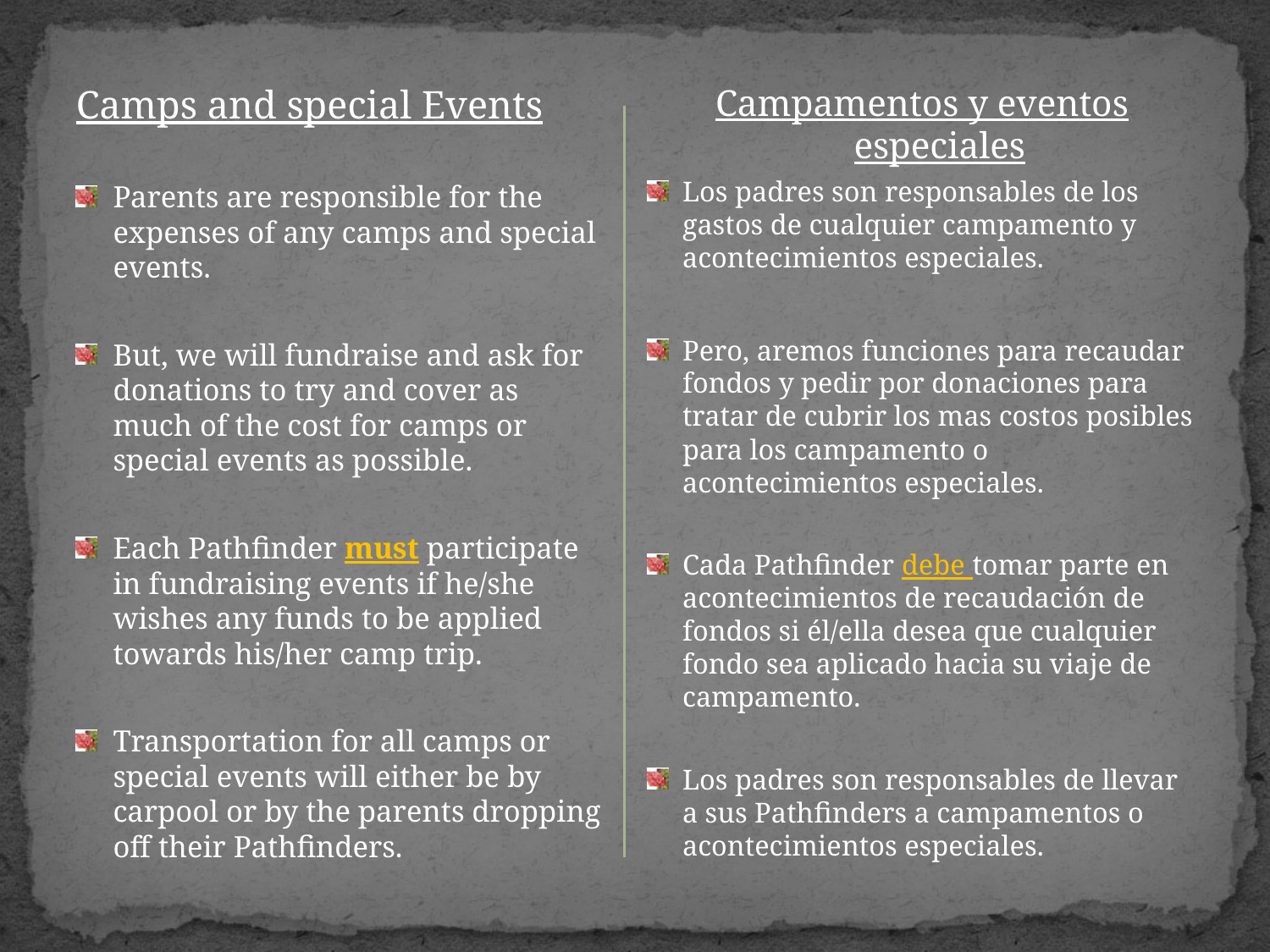

Camps and special Events

Parents are responsible for the expenses of any camps and special events.

But, we will fundraise and ask for donations to try and cover as much of the cost for camps or  special events as possible.

Each Pathfinder must participate in fundraising events if he/she wishes any funds to be applied towards his/her camp trip.

Transportation for all camps or special events will either be by carpool or by the parents dropping off their Pathfinders.
Campamentos y eventos especiales
Los padres son responsables de los gastos de cualquier campamento y acontecimientos especiales.

Pero, aremos funciones para recaudar fondos y pedir por donaciones para tratar de cubrir los mas costos posibles para los campamento o acontecimientos especiales.

Cada Pathfinder debe tomar parte en acontecimientos de recaudación de fondos si él/ella desea que cualquier fondo sea aplicado hacia su viaje de campamento.

Los padres son responsables de llevar a sus Pathfinders a campamentos o acontecimientos especiales.